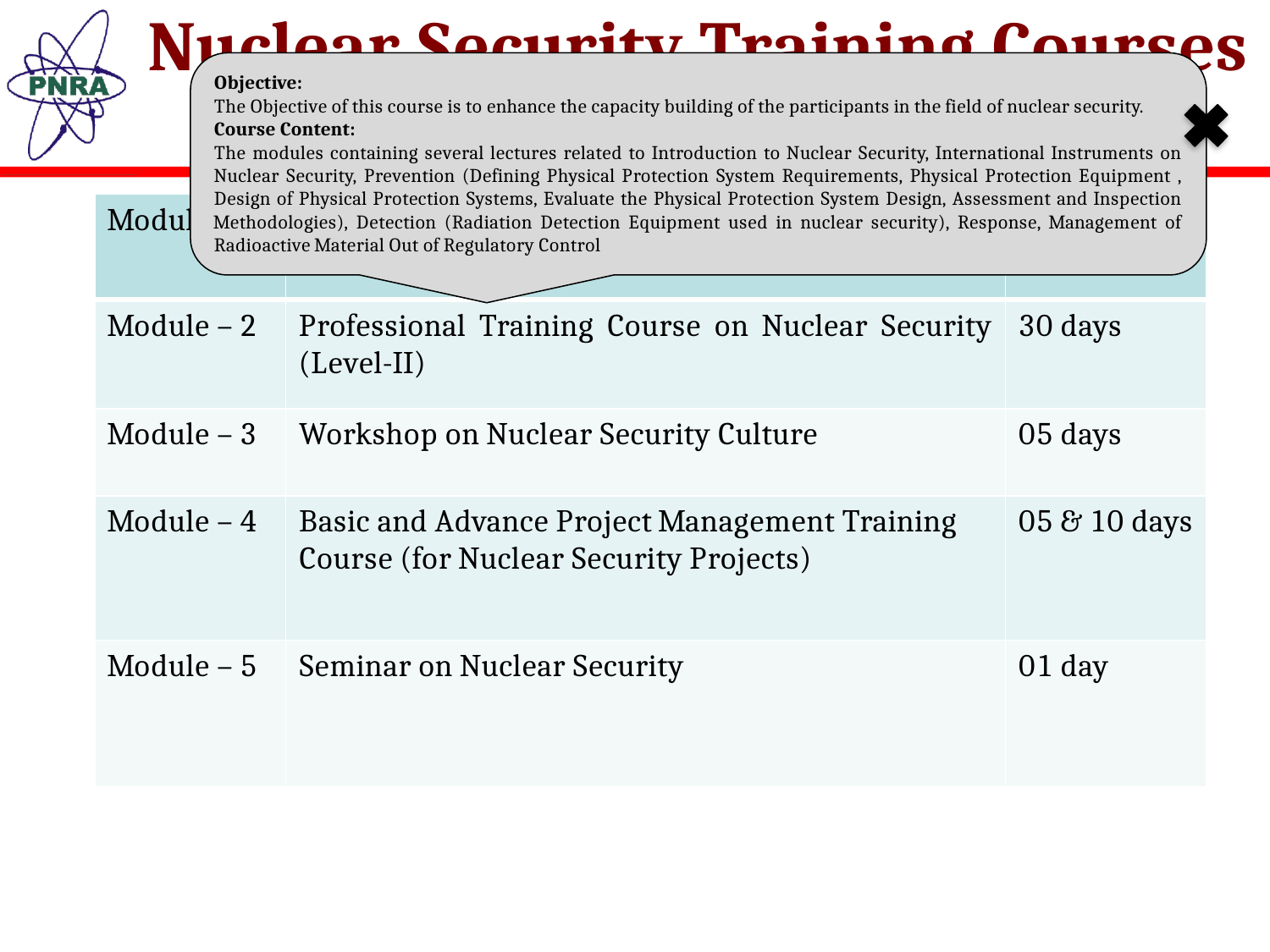

# Nuclear Security Training Courses (General)
Objective:
The Objective of this course is to enhance the capacity building of the participants in the field of nuclear security.
Course Content:
The modules containing several lectures related to Introduction to Nuclear Security, International Instruments on Nuclear Security, Prevention (Defining Physical Protection System Requirements, Physical Protection Equipment , Design of Physical Protection Systems, Evaluate the Physical Protection System Design, Assessment and Inspection Methodologies), Detection (Radiation Detection Equipment used in nuclear security), Response, Management of Radioactive Material Out of Regulatory Control

| Module -1 | Training Course on Introduction to Nuclear Security | 05 days |
| --- | --- | --- |
| Module – 2 | Professional Training Course on Nuclear Security (Level-II) | 30 days |
| Module – 3 | Workshop on Nuclear Security Culture | 05 days |
| Module – 4 | Basic and Advance Project Management Training Course (for Nuclear Security Projects) | 05 & 10 days |
| Module – 5 | Seminar on Nuclear Security | 01 day |